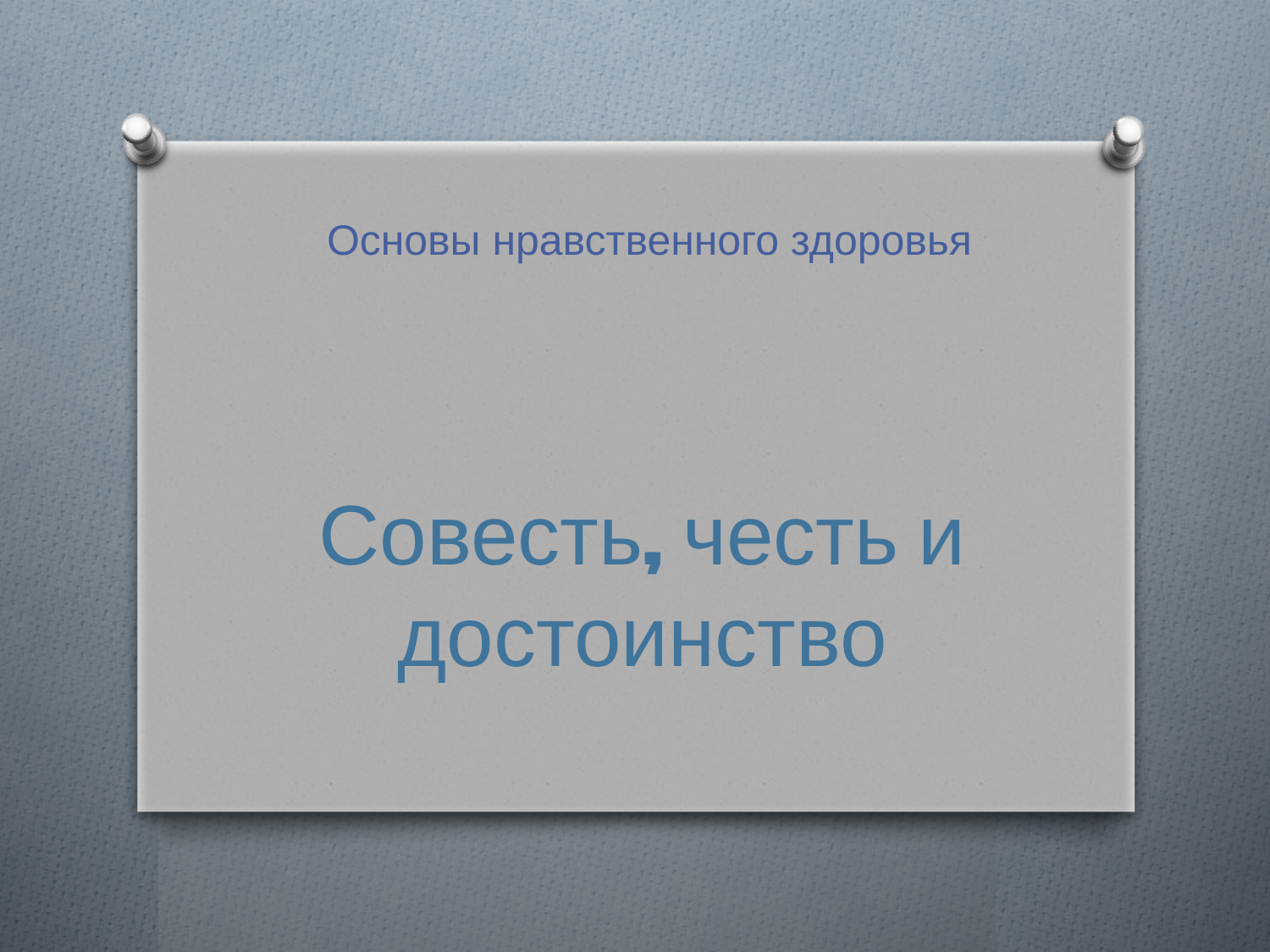

Основы нравственного здоровья
# Совесть, честь и достоинство